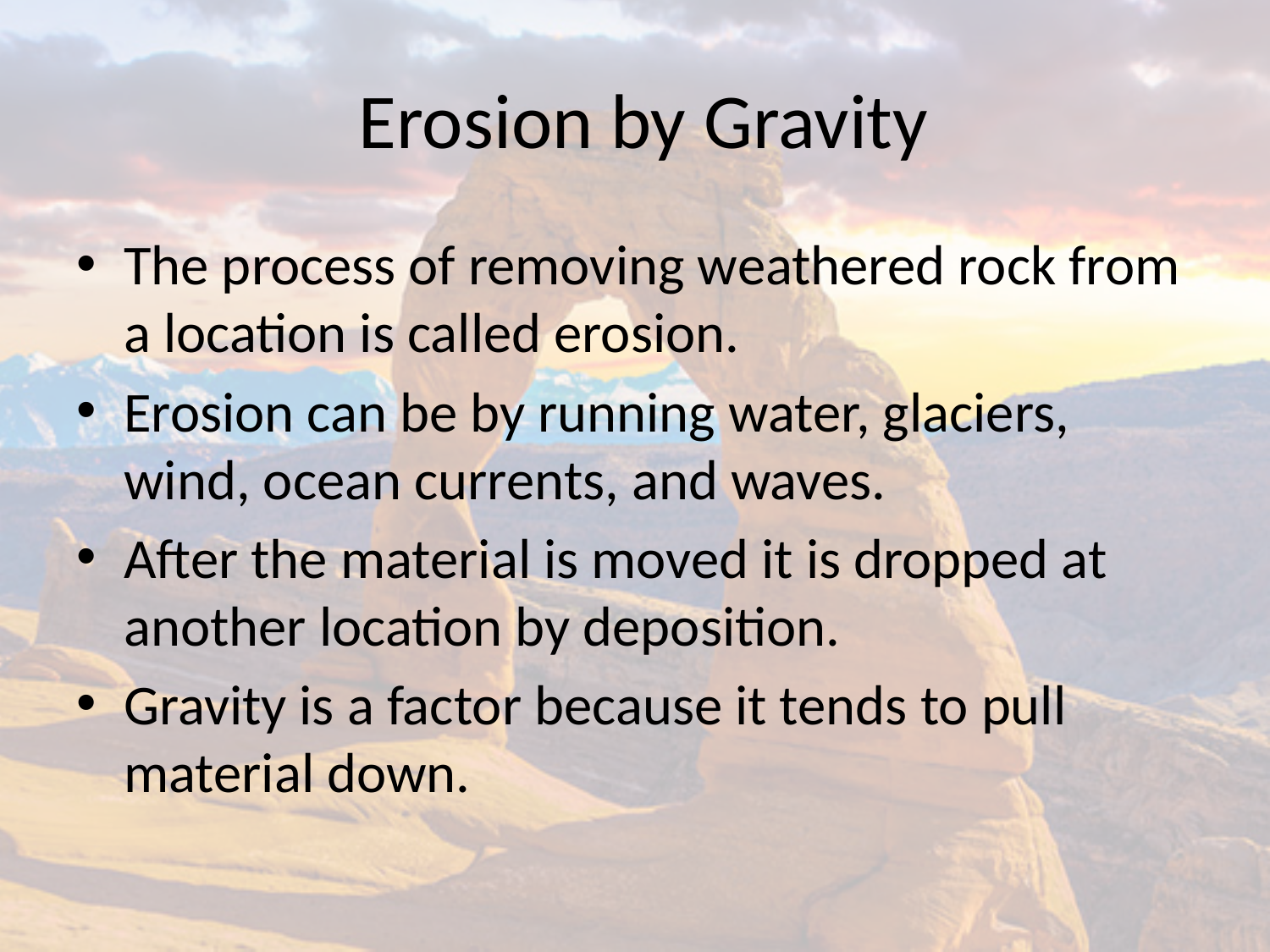

# Erosion by Gravity
The process of removing weathered rock from a location is called erosion.
Erosion can be by running water, glaciers, wind, ocean currents, and waves.
After the material is moved it is dropped at another location by deposition.
Gravity is a factor because it tends to pull material down.